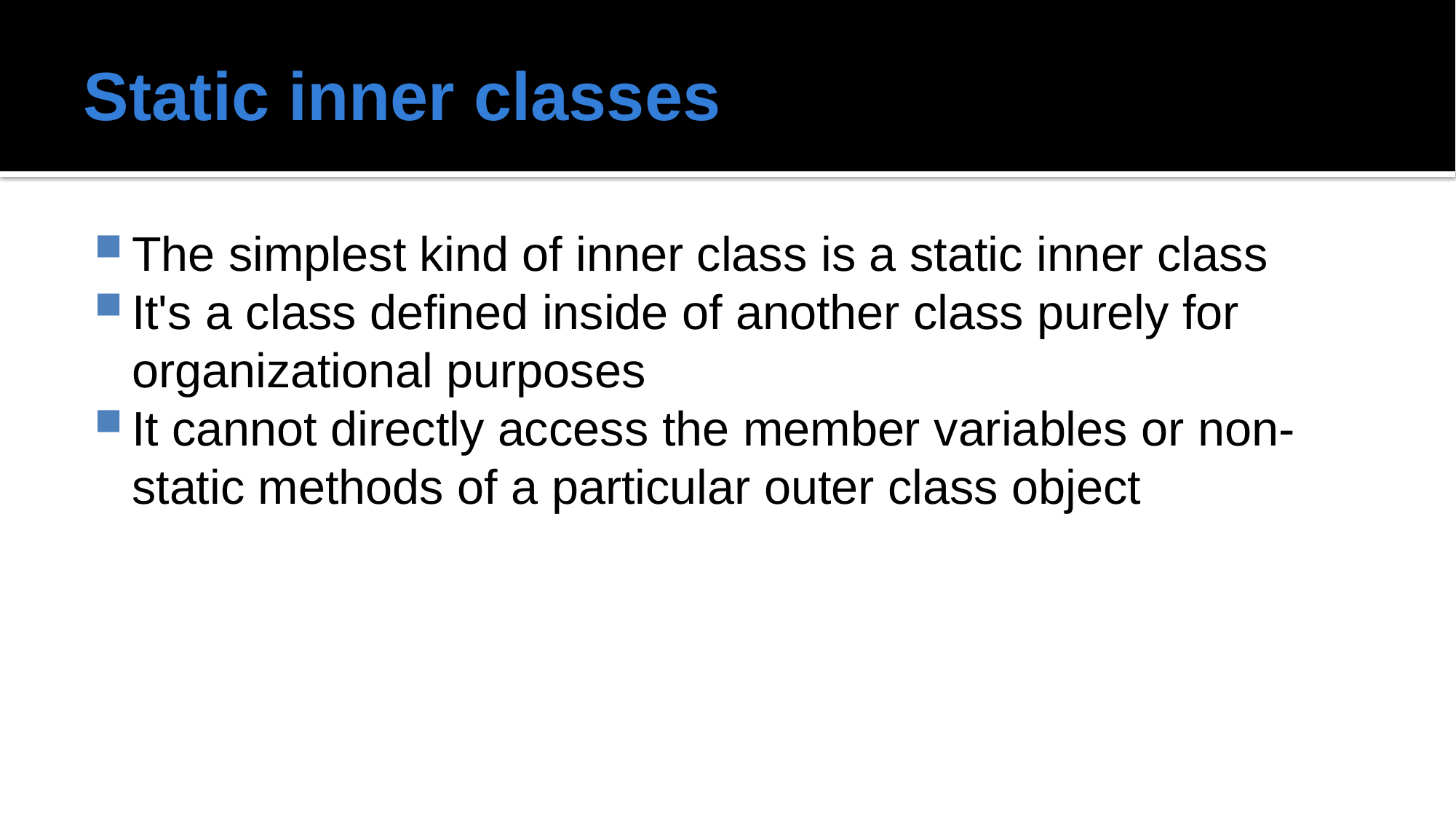

# Static inner classes
The simplest kind of inner class is a static inner class
It's a class defined inside of another class purely for organizational purposes
It cannot directly access the member variables or non-static methods of a particular outer class object